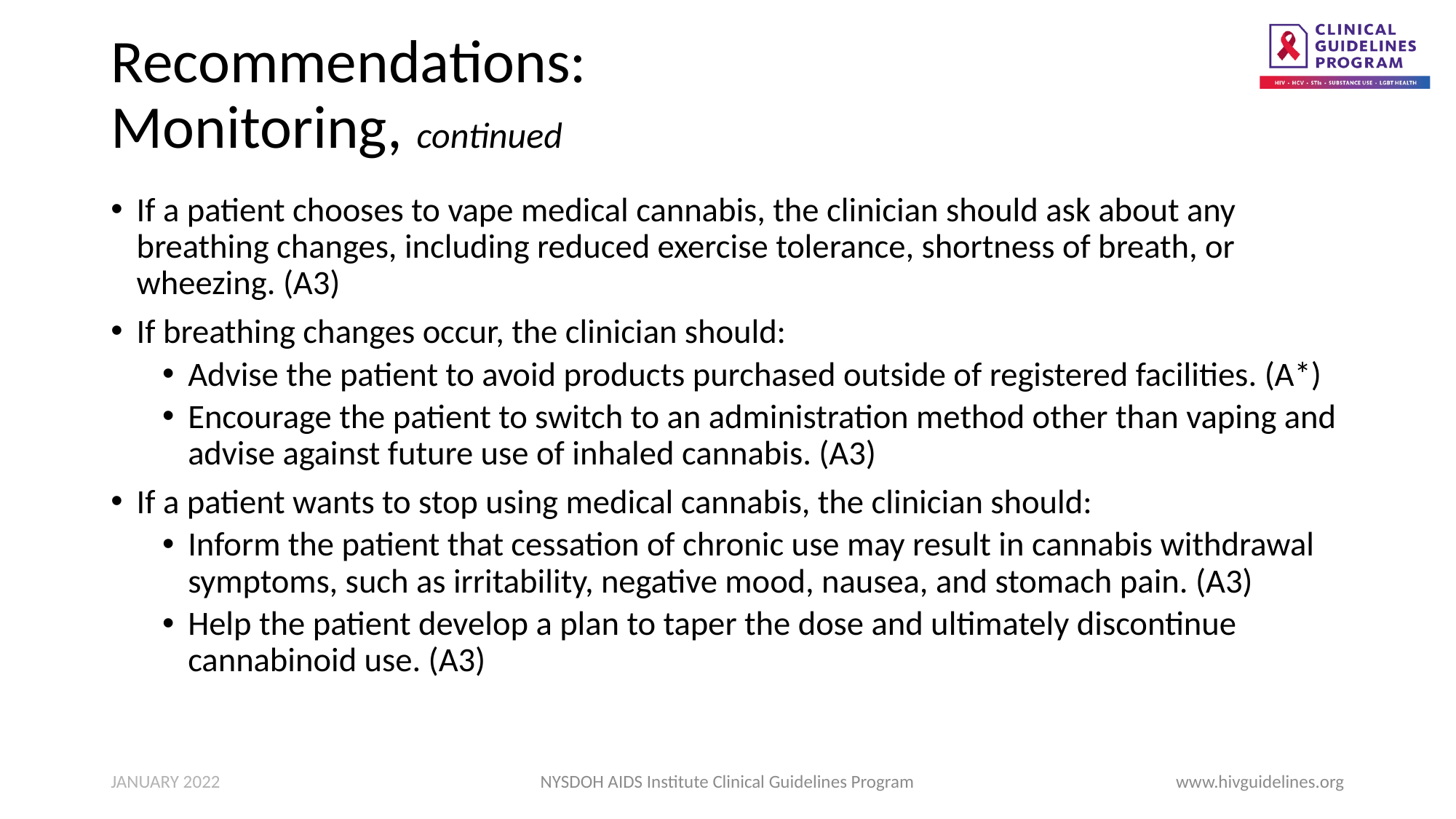

# Recommendations: Monitoring, continued
If a patient chooses to vape medical cannabis, the clinician should ask about any breathing changes, including reduced exercise tolerance, shortness of breath, or wheezing. (A3)
If breathing changes occur, the clinician should:
Advise the patient to avoid products purchased outside of registered facilities. (A*)
Encourage the patient to switch to an administration method other than vaping and advise against future use of inhaled cannabis. (A3)
If a patient wants to stop using medical cannabis, the clinician should:
Inform the patient that cessation of chronic use may result in cannabis withdrawal symptoms, such as irritability, negative mood, nausea, and stomach pain. (A3)
Help the patient develop a plan to taper the dose and ultimately discontinue cannabinoid use. (A3)
JANUARY 2022
NYSDOH AIDS Institute Clinical Guidelines Program
www.hivguidelines.org